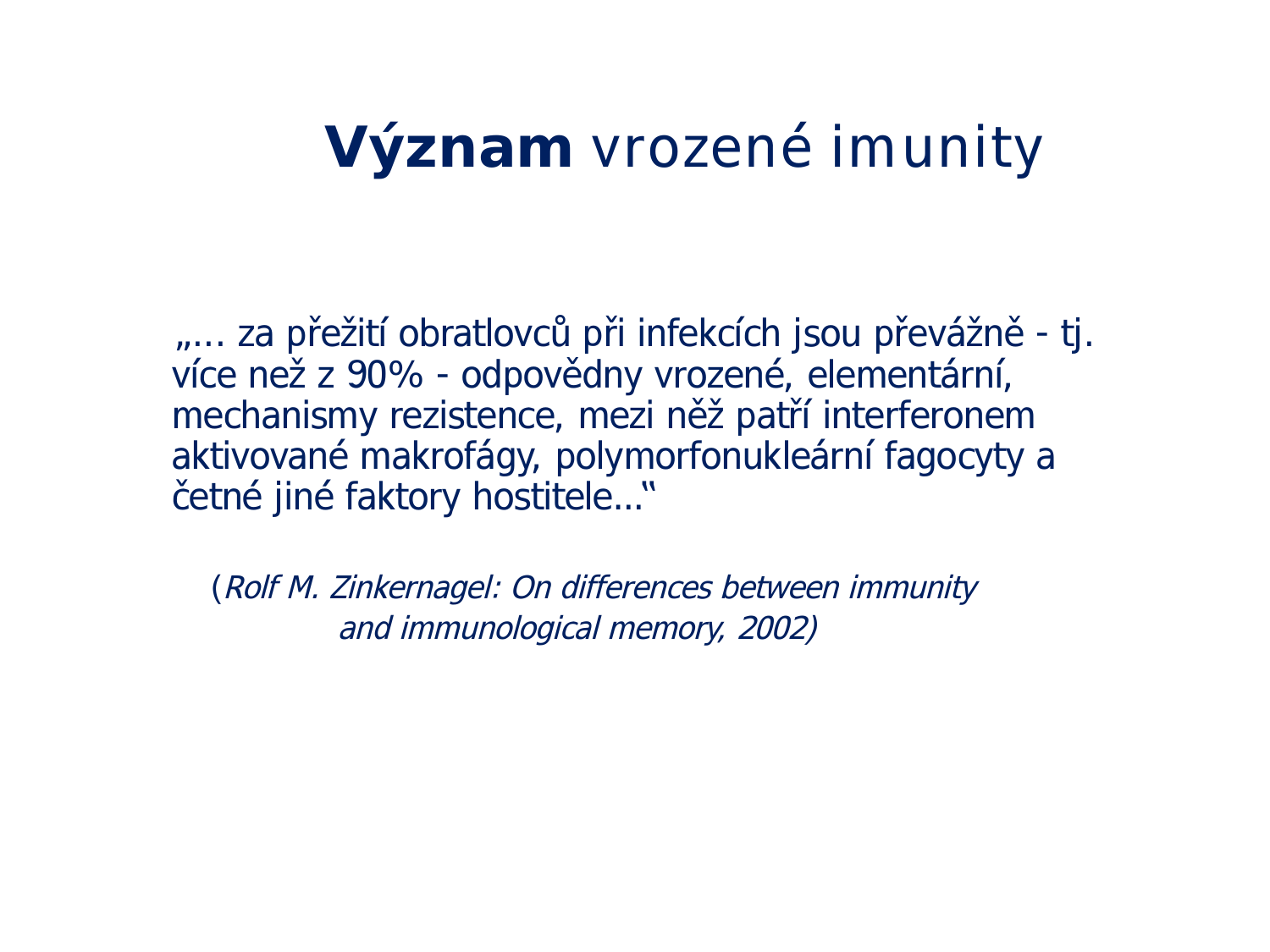

Význam vrozené imunity

     „... za přežití obratlovců při infekcích jsou převážně - tj. více než z 90% - odpovědny vrozené, elementární, mechanismy rezistence, mezi něž patří interferonem aktivované makrofágy, polymorfonukleární fagocyty a četné jiné faktory hostitele…“

         (Rolf M. Zinkernagel: On differences between immunity
                       and immunological memory, 2002)